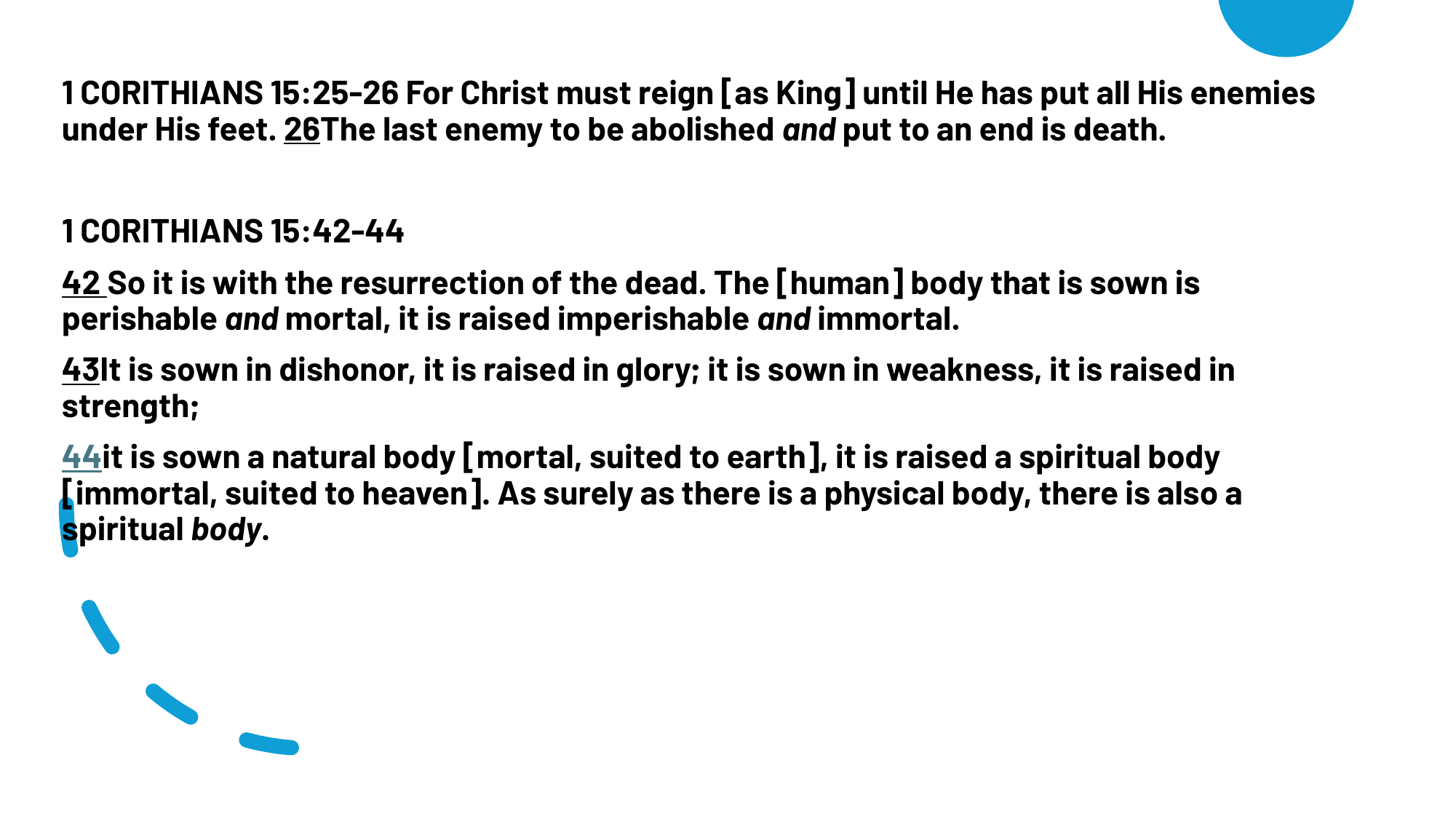

1 CORITHIANS 15:25-26 For Christ must reign [as King] until He has put all His enemies under His feet. 26The last enemy to be abolished and put to an end is death.

1 CORITHIANS 15:42-44
42 So it is with the resurrection of the dead. The [human] body that is sown is perishable and mortal, it is raised imperishable and immortal.
43It is sown in dishonor, it is raised in glory; it is sown in weakness, it is raised in strength;
44it is sown a natural body [mortal, suited to earth], it is raised a spiritual body [immortal, suited to heaven]. As surely as there is a physical body, there is also a spiritual body.